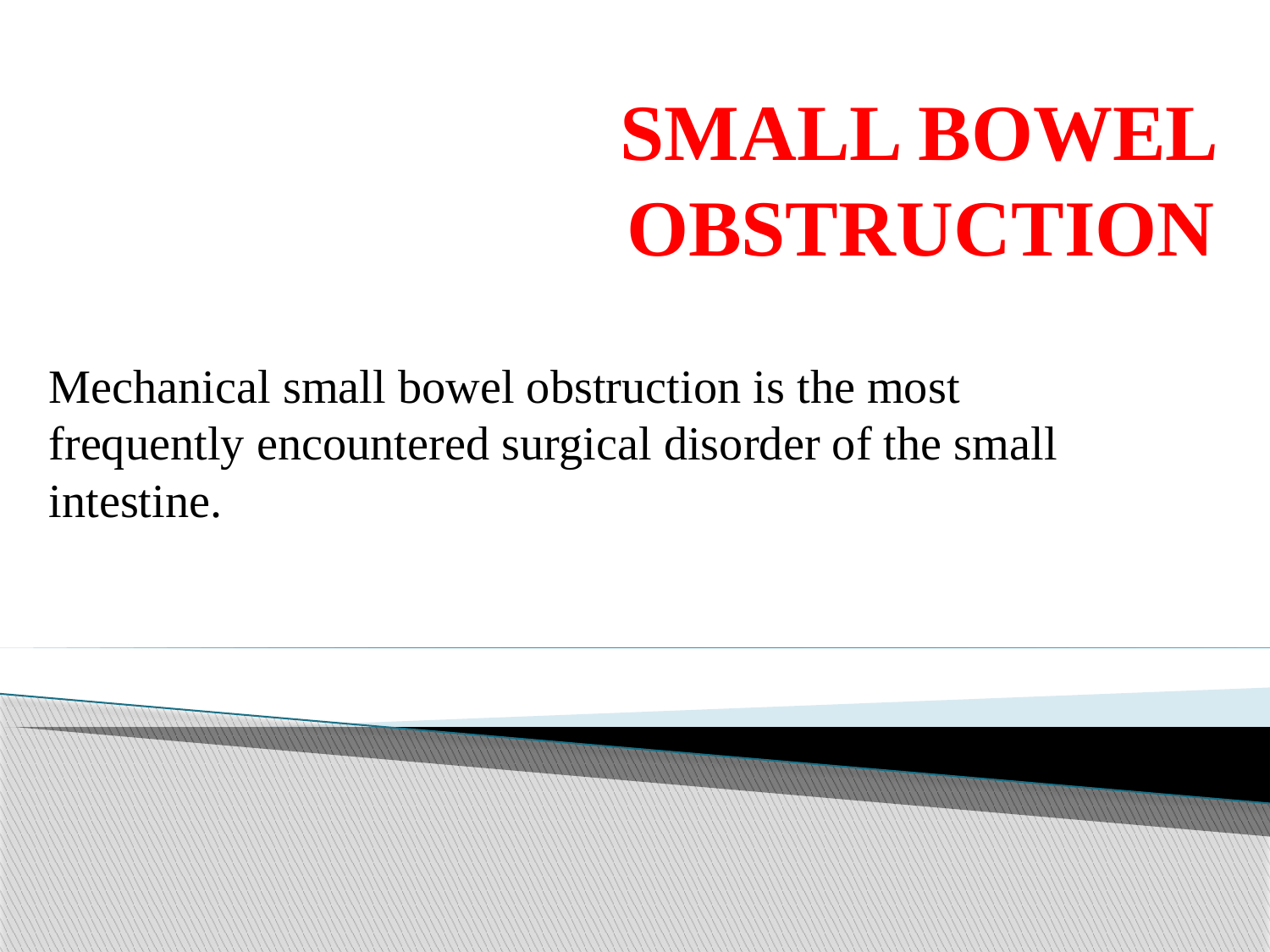

# SMALL BOWEL OBSTRUCTION
Mechanical small bowel obstruction is the most frequently encountered surgical disorder of the small intestine.